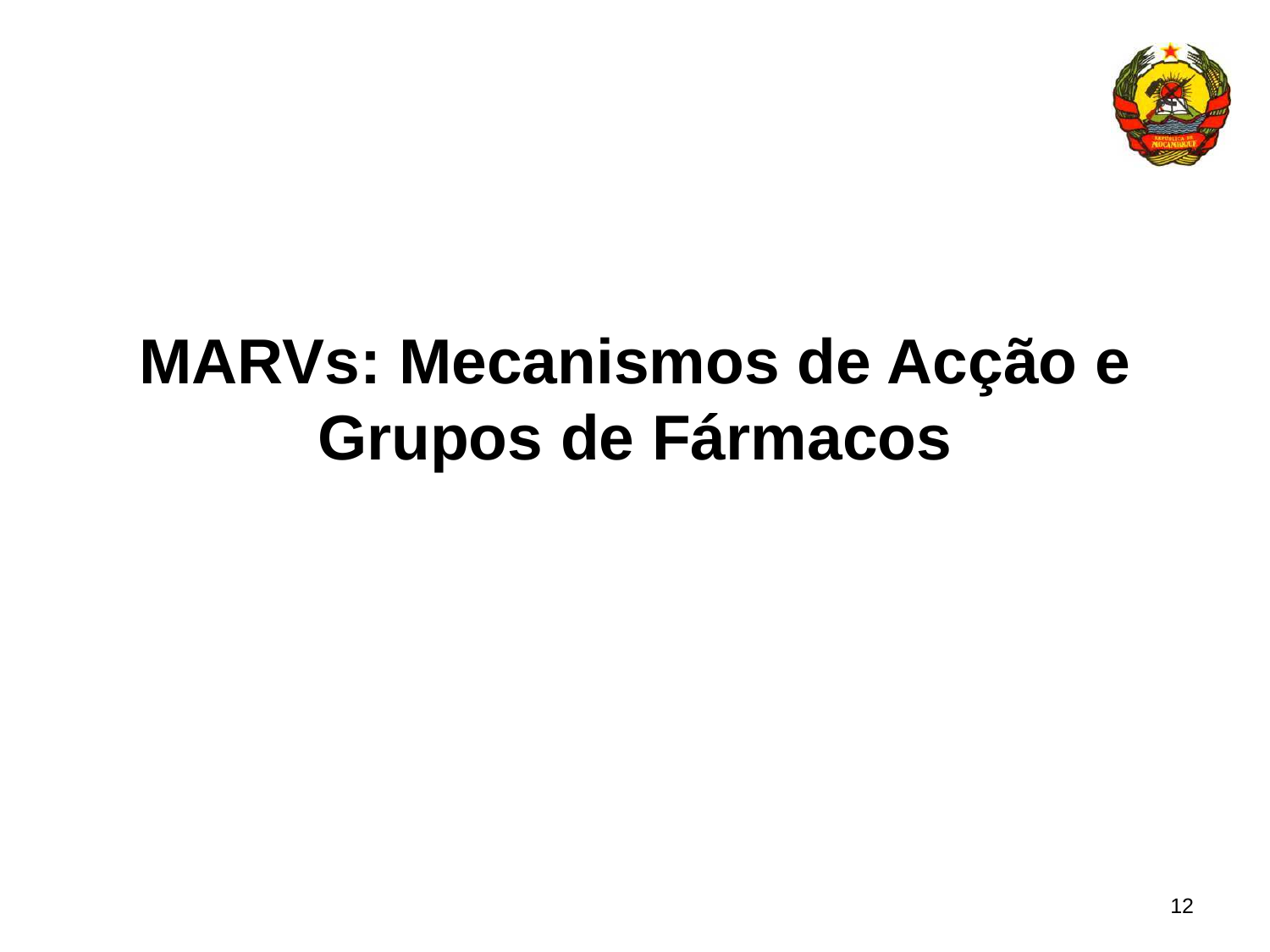

# MARVs: Mecanismos de Acção e Grupos de Fármacos